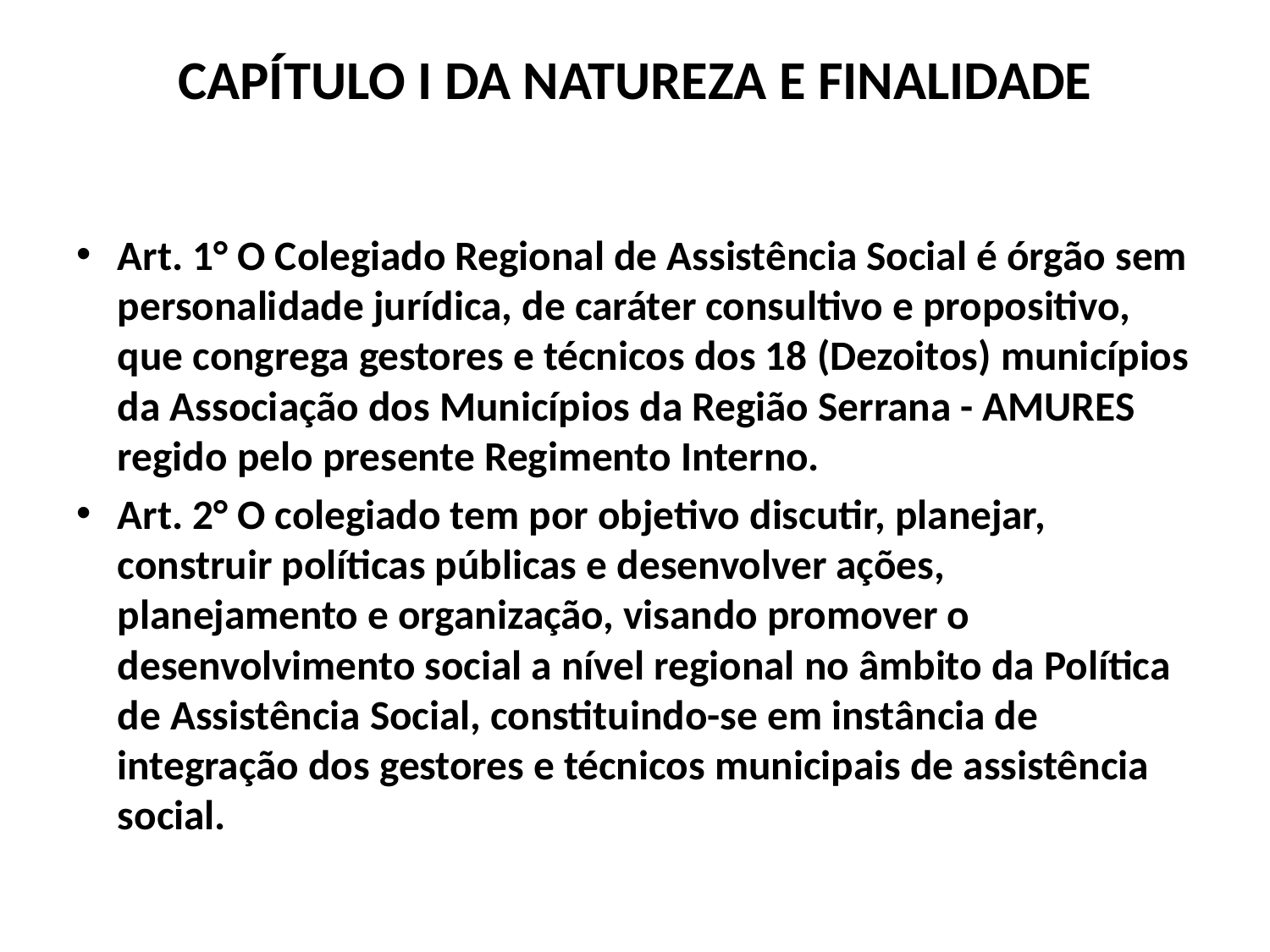

# CAPÍTULO I DA NATUREZA E FINALIDADE
Art. 1° O Colegiado Regional de Assistência Social é órgão sem personalidade jurídica, de caráter consultivo e propositivo, que congrega gestores e técnicos dos 18 (Dezoitos) municípios da Associação dos Municípios da Região Serrana - AMURES regido pelo presente Regimento Interno.
Art. 2° O colegiado tem por objetivo discutir, planejar, construir políticas públicas e desenvolver ações, planejamento e organização, visando promover o desenvolvimento social a nível regional no âmbito da Política de Assistência Social, constituindo-se em instância de integração dos gestores e técnicos municipais de assistência social.